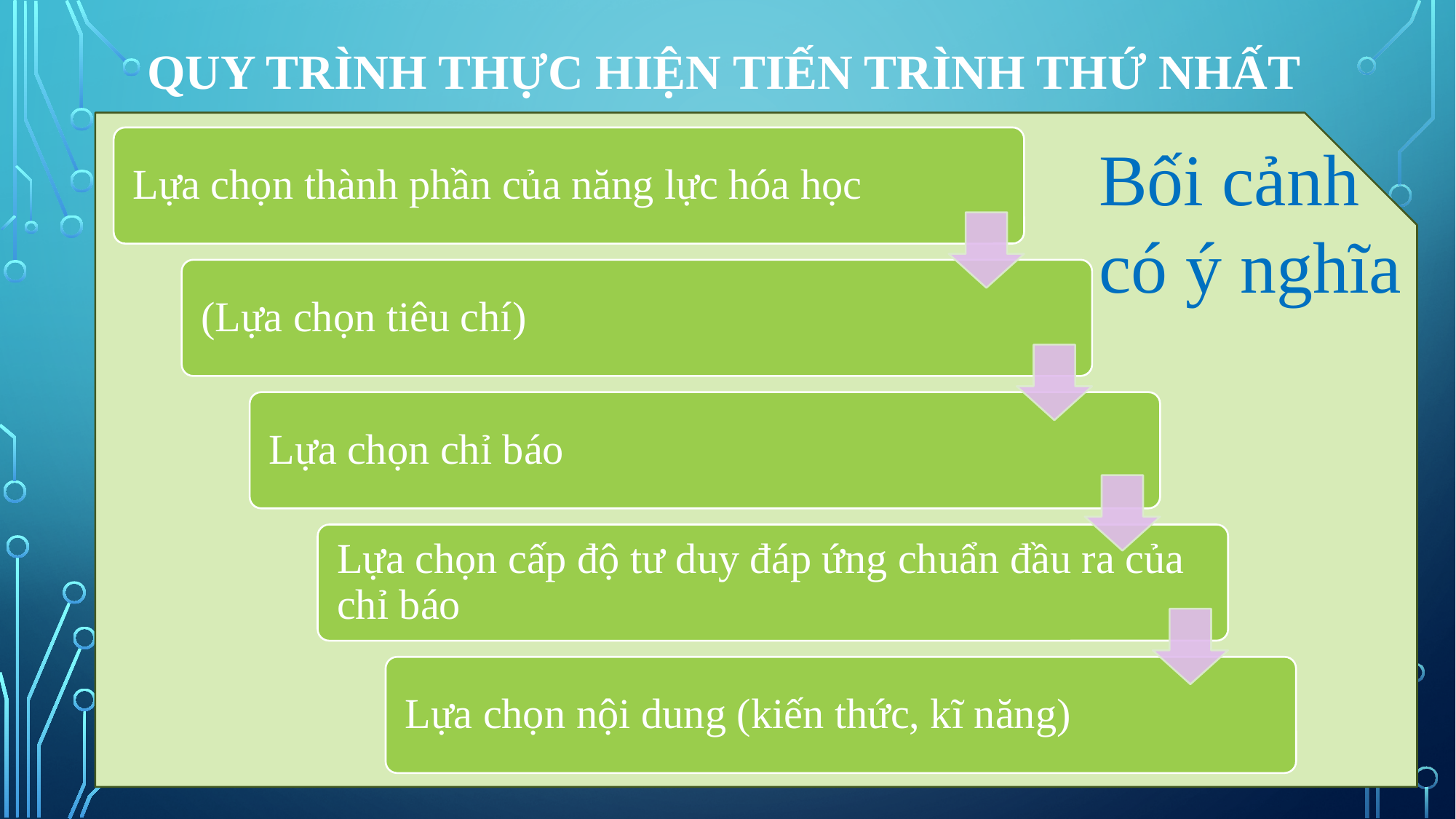

# Quy trình thực hiện tiến trình thứ nhất

Bối cảnh
có ý nghĩa
Lựa chọn thành phần của năng lực hóa học
(Lựa chọn tiêu chí)
Lựa chọn chỉ báo
Lựa chọn cấp độ tư duy đáp ứng chuẩn đầu ra của chỉ báo
Lựa chọn nội dung (kiến thức, kĩ năng)